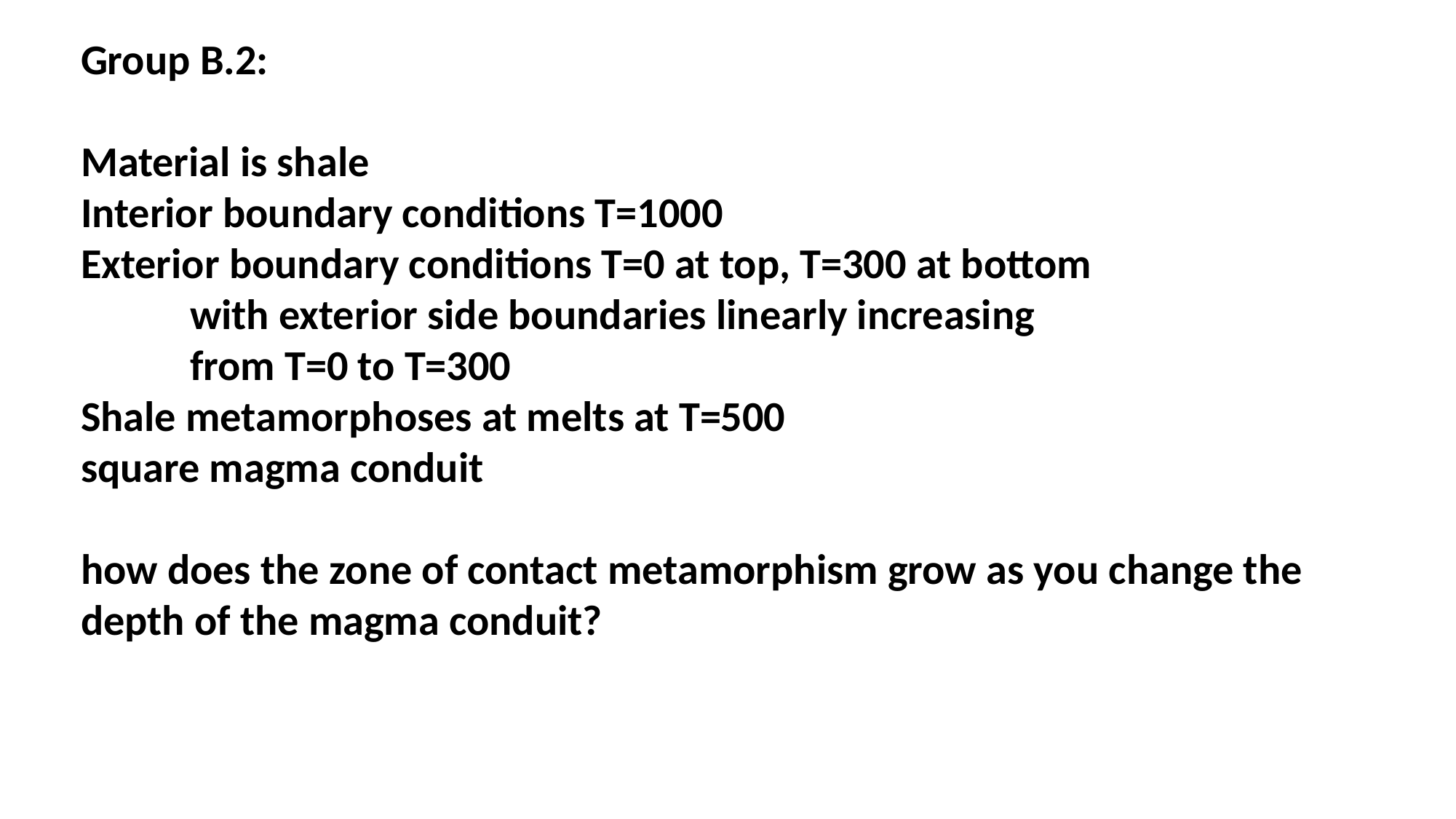

Group B.2:

Material is shale
Interior boundary conditions T=1000
Exterior boundary conditions T=0 at top, T=300 at bottom
	with exterior side boundaries linearly increasing
	from T=0 to T=300
Shale metamorphoses at melts at T=500
square magma conduit

how does the zone of contact metamorphism grow as you change the depth of the magma conduit?